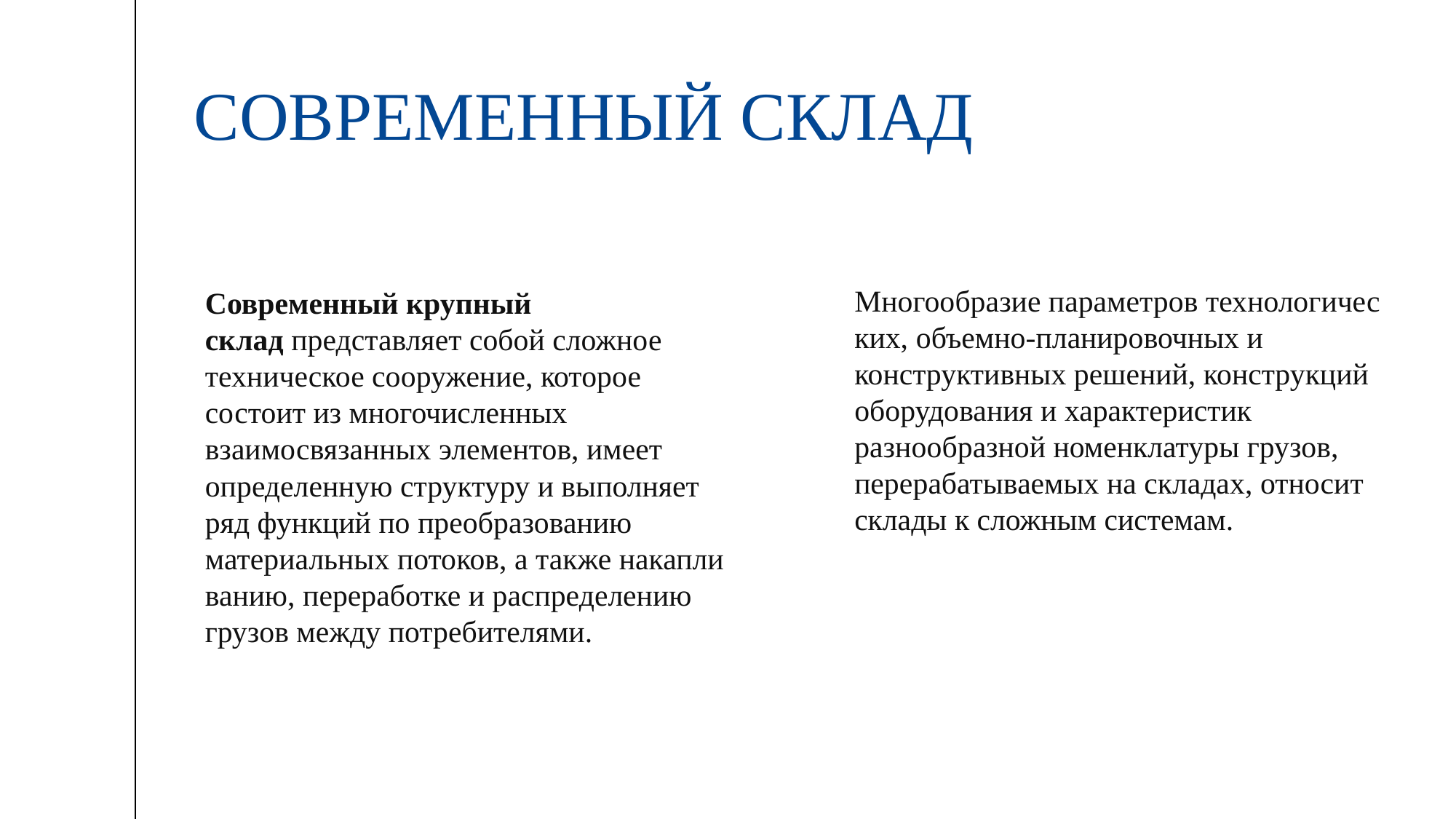

# Современный склад
Многообразие параметров технологичес­ких, объемно-планировочных и конструктивных решений, конструкций оборудова­ния и характеристик разнообразной номенклатуры грузов, перера­батываемых на складах, относит склады к сложным системам.
Современный крупный склад представляет собой сложное техническое со­оружение, которое состоит из многочисленных взаимосвязанных элементов, имеет определенную структуру и выполняет ряд функ­ций по преобразованию материальных потоков, а также накапли­ванию, переработке и распределению грузов между потребителя­ми.